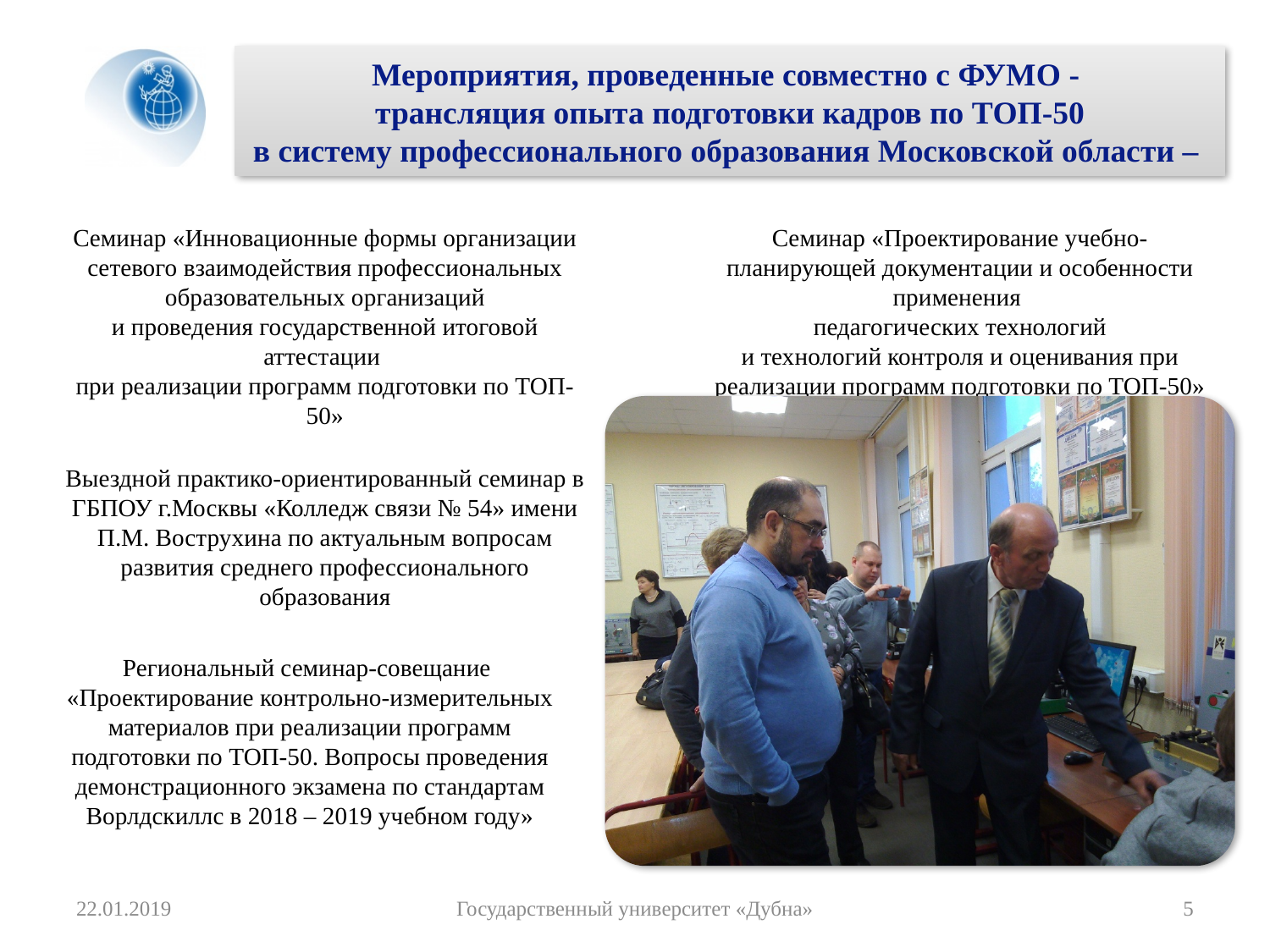

Мероприятия, проведенные совместно с ФУМО -
 трансляция опыта подготовки кадров по ТОП-50
в систему профессионального образования Московской области –
Семинар «Инновационные формы организации
сетевого взаимодействия профессиональных образовательных организаций
и проведения государственной итоговой аттестации
при реализации программ подготовки по ТОП-50»
Семинар «Проектирование учебно-планирующей документации и особенности применения
педагогических технологий
и технологий контроля и оценивания при реализации программ подготовки по ТОП-50»

Выездной практико-ориентированный семинар в ГБПОУ г.Москвы «Колледж связи № 54» имени П.М. Вострухина по актуальным вопросам развития среднего профессионального образования
Региональный семинар-совещание  «Проектирование контрольно-измерительных материалов при реализации программ подготовки по ТОП-50. Вопросы проведения демонстрационного экзамена по стандартам Ворлдскиллс в 2018 – 2019 учебном году»
22.01.2019
Государственный университет «Дубна»
5